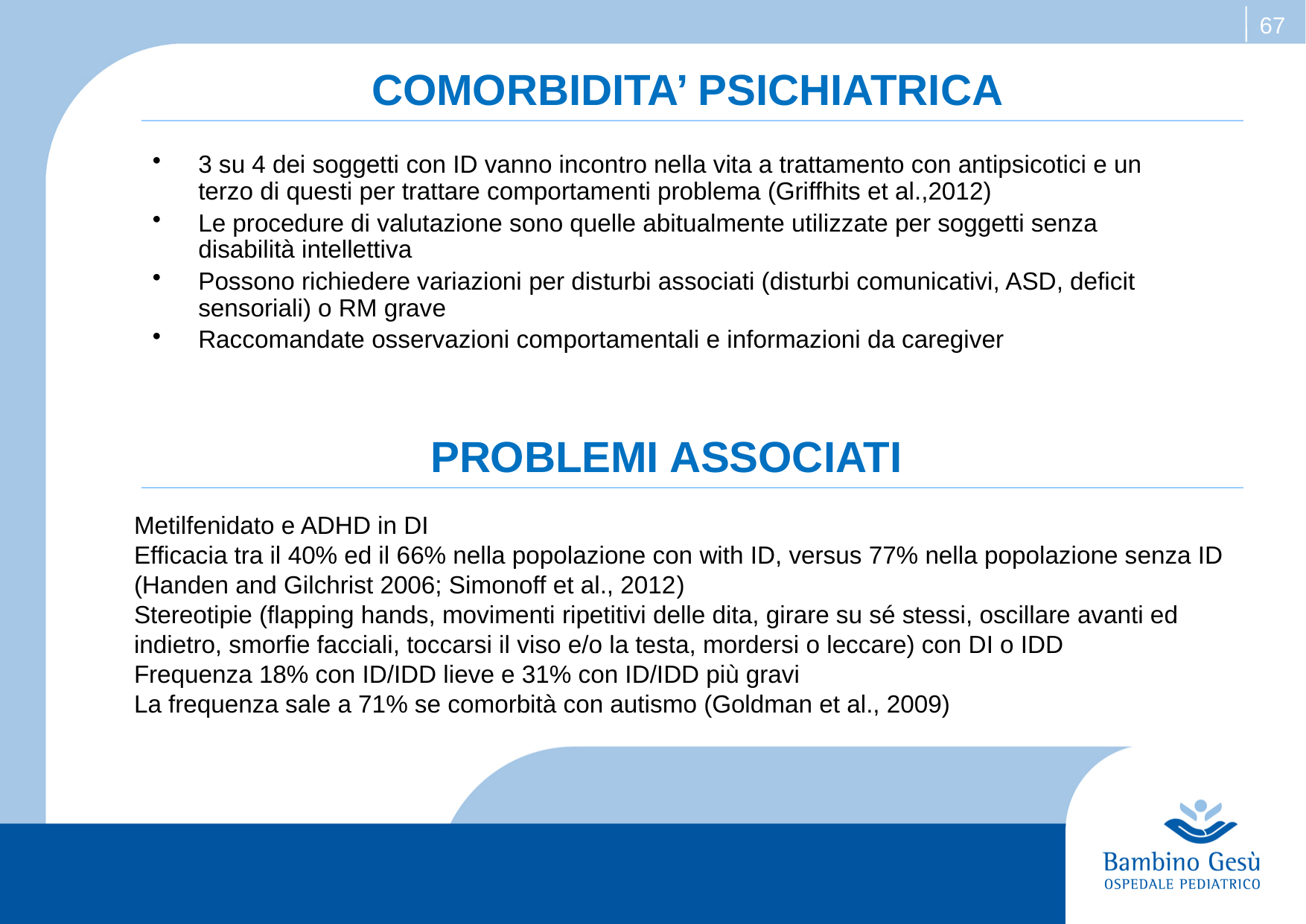

# COMORBIDITA’ PSICHIATRICA
3 su 4 dei soggetti con ID vanno incontro nella vita a trattamento con antipsicotici e un terzo di questi per trattare comportamenti problema (Griffhits et al.,2012)
Le procedure di valutazione sono quelle abitualmente utilizzate per soggetti senza disabilità intellettiva
Possono richiedere variazioni per disturbi associati (disturbi comunicativi, ASD, deficit sensoriali) o RM grave
Raccomandate osservazioni comportamentali e informazioni da caregiver

PROBLEMI ASSOCIATI
Metilfenidato e ADHD in DI
Efficacia tra il 40% ed il 66% nella popolazione con with ID, versus 77% nella popolazione senza ID (Handen and Gilchrist 2006; Simonoff et al., 2012)
Stereotipie (flapping hands, movimenti ripetitivi delle dita, girare su sé stessi, oscillare avanti ed indietro, smorfie facciali, toccarsi il viso e/o la testa, mordersi o leccare) con DI o IDD
Frequenza 18% con ID/IDD lieve e 31% con ID/IDD più gravi
La frequenza sale a 71% se comorbità con autismo (Goldman et al., 2009)